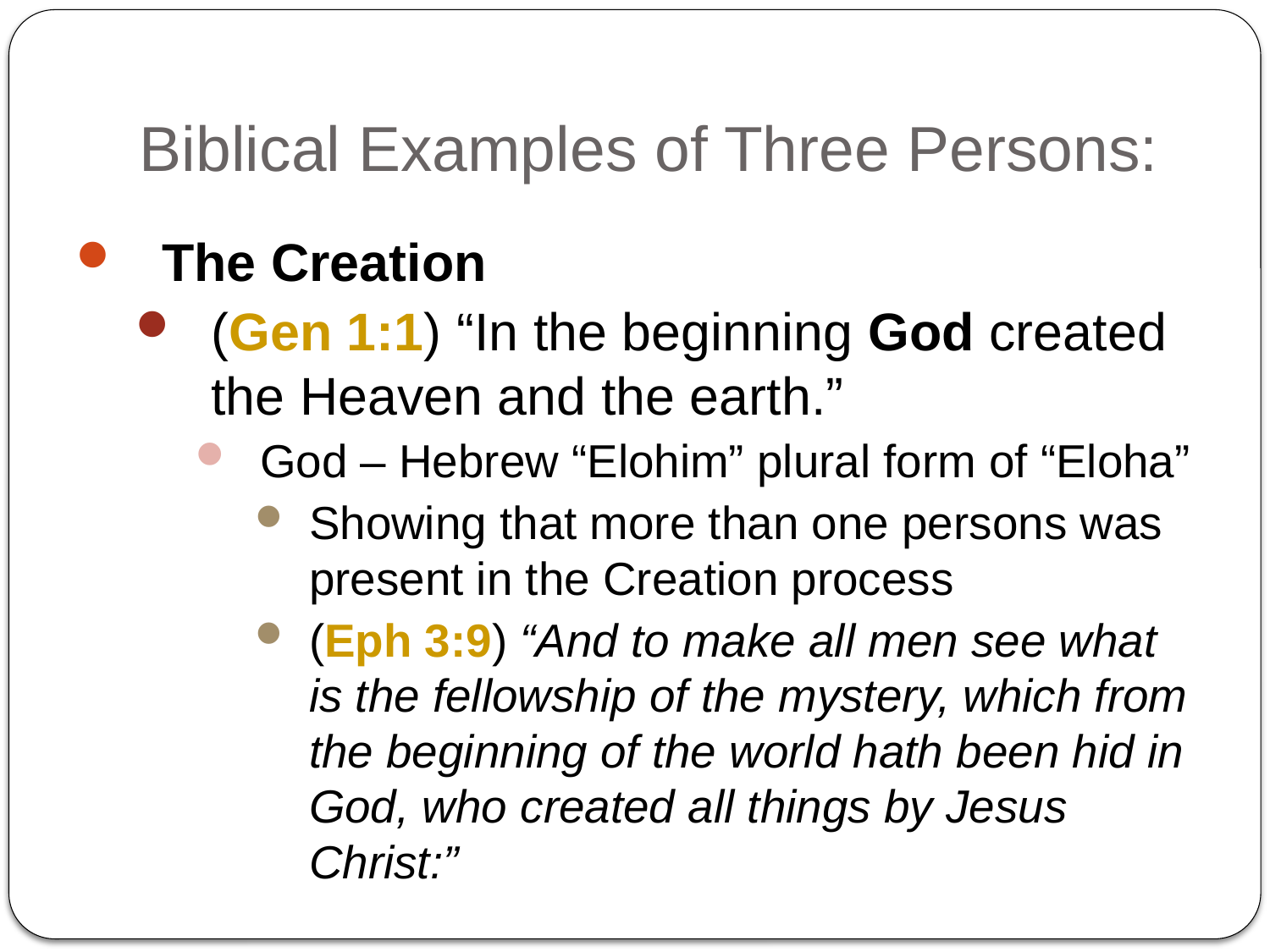

# Biblical Examples of Three Persons:
The Creation
(Gen 1:1) “In the beginning God created the Heaven and the earth.”
God – Hebrew “Elohim” plural form of “Eloha”
Showing that more than one persons was present in the Creation process
(Eph 3:9) “And to make all men see what is the fellowship of the mystery, which from the beginning of the world hath been hid in God, who created all things by Jesus Christ:”